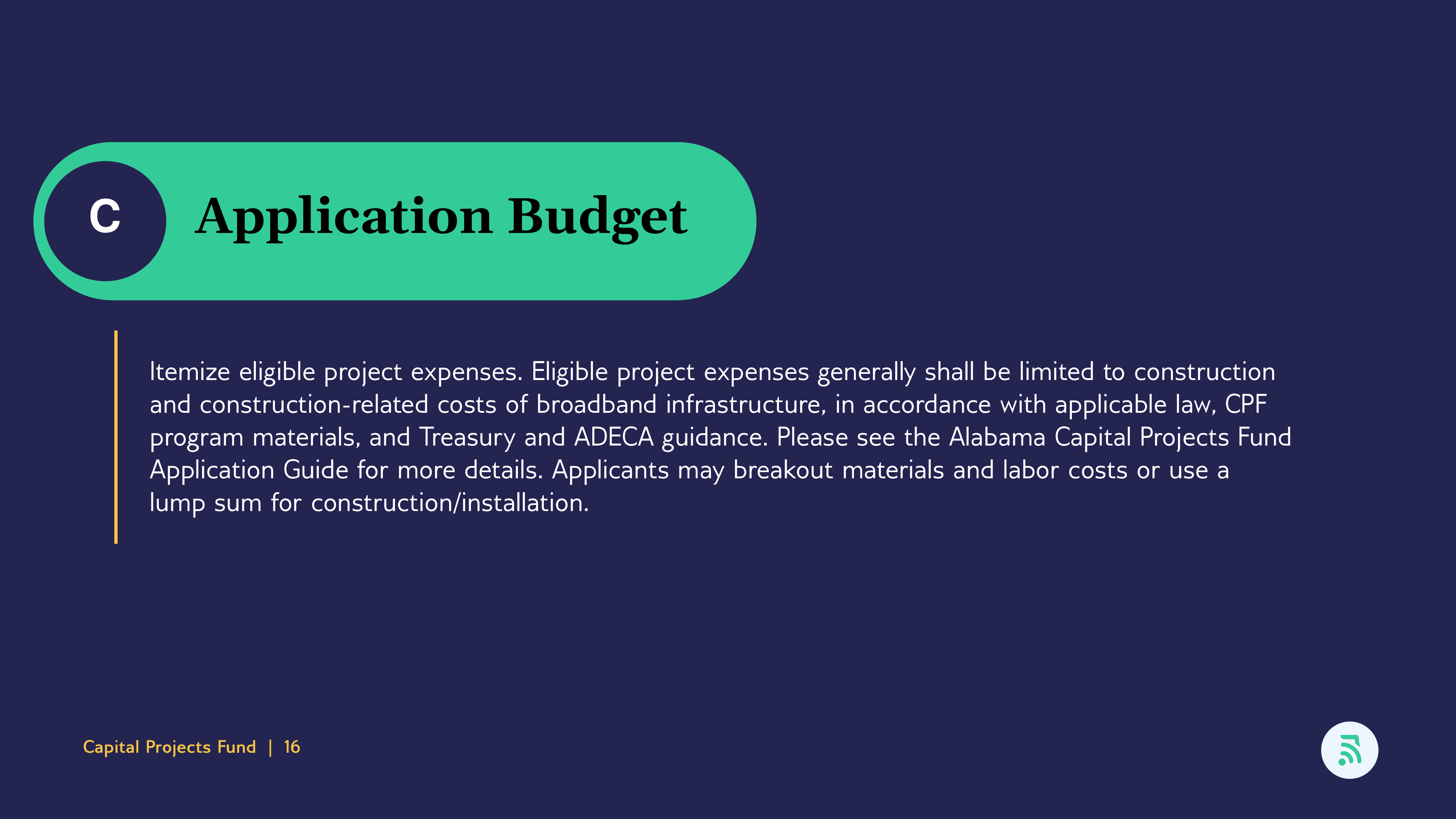

Application Budget
C
Itemize eligible project expenses. Eligible project expenses generally shall be limited to construction and construction-related costs of broadband infrastructure, in accordance with applicable law, CPF program materials, and Treasury and ADECA guidance. Please see the Alabama Capital Projects Fund Application Guide for more details. Applicants may breakout materials and labor costs or use a lump sum for construction/installation.
Capital Projects Fund  |  16